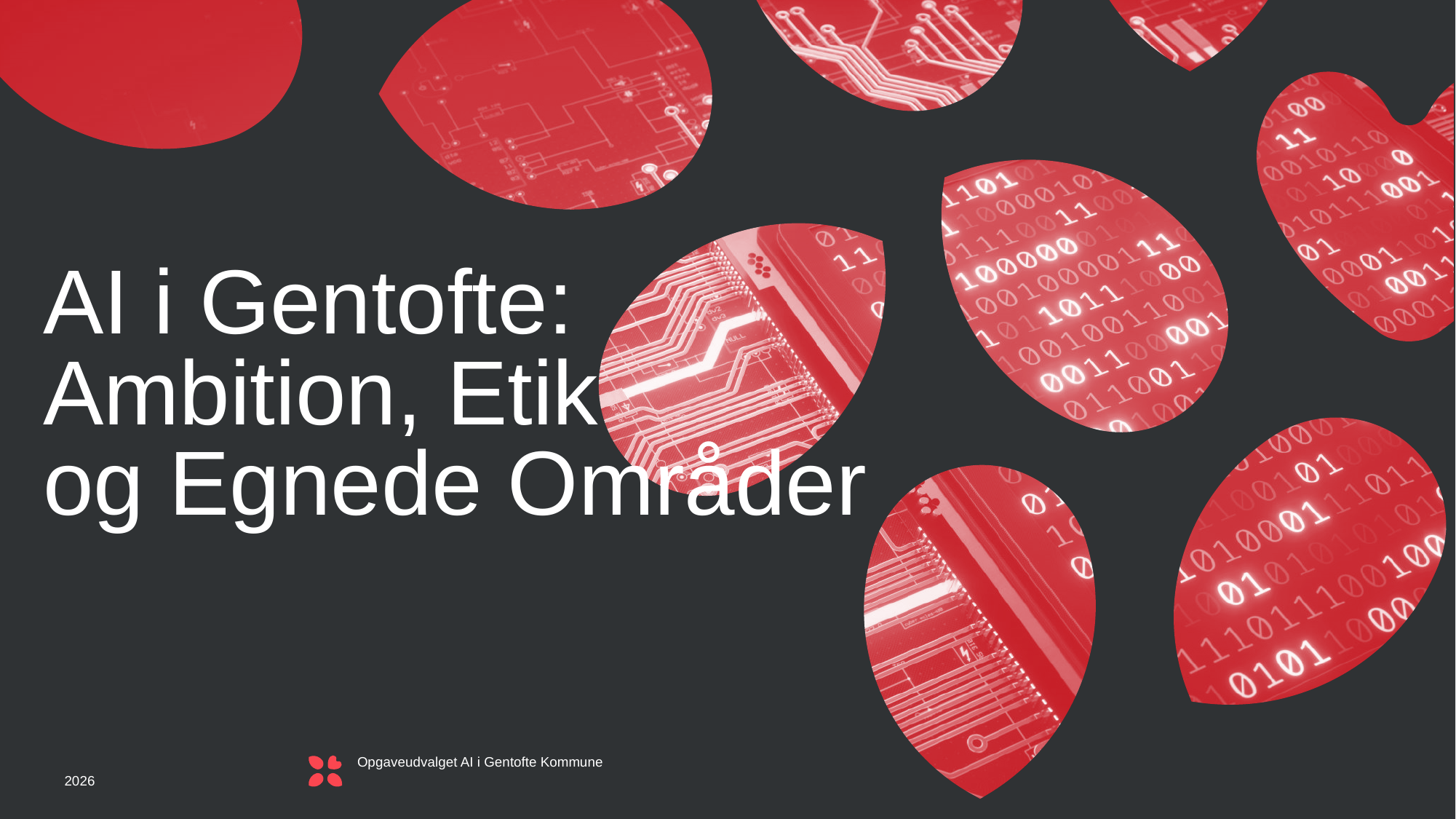

# AI i Gentofte: Ambition, Etik og Egnede Områder
2026
Opgaveudvalget AI i Gentofte Kommune
29. juni 2026
1